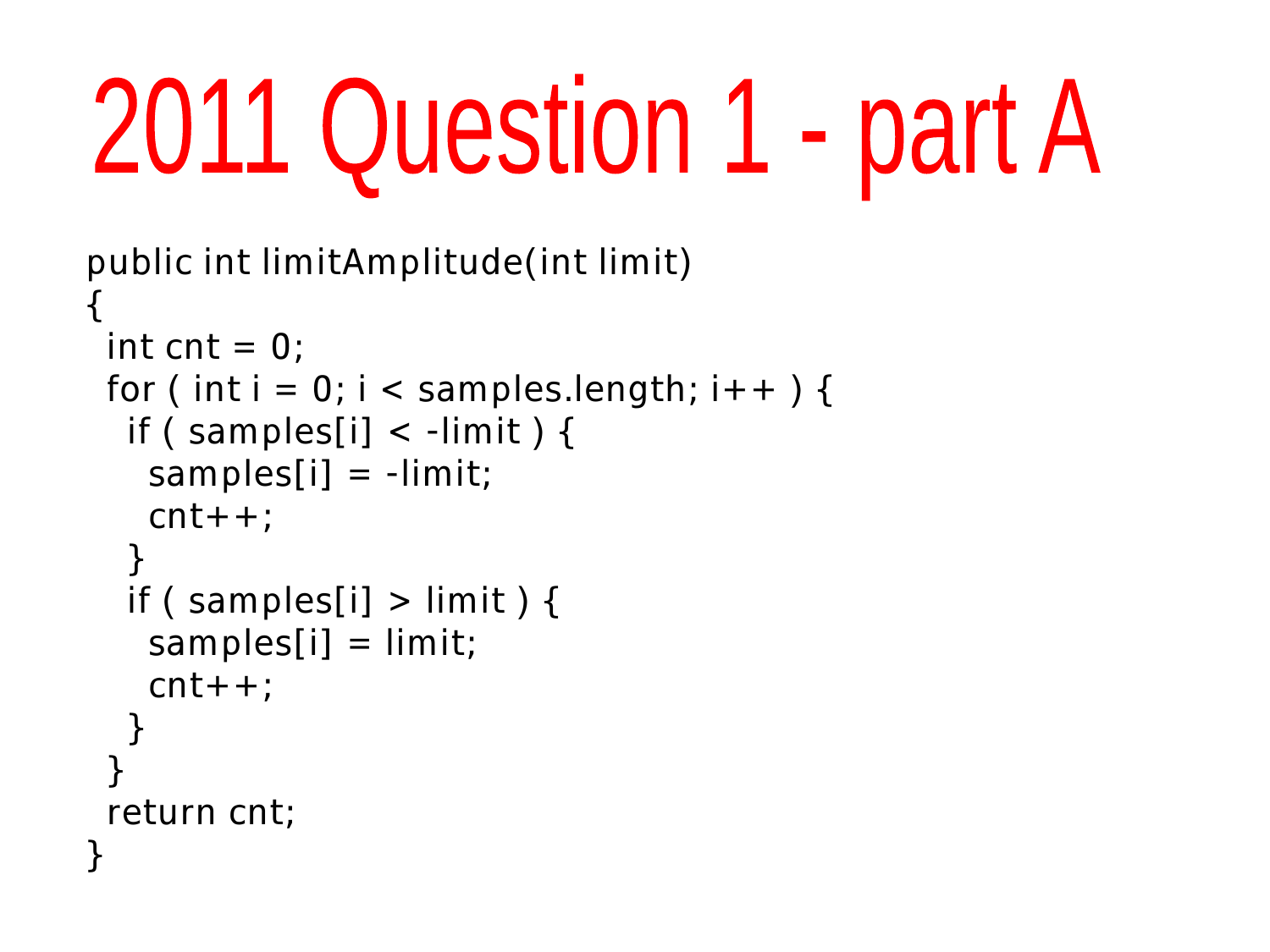

2011 Question 1 - part A
public int limitAmplitude(int limit)
{
  int cnt = 0;
  for ( int i = 0; i < samples.length; i++ ) {
    if ( samples[i] < -limit ) {
      samples[i] = -limit;
      cnt++;
    }
    if ( samples[i] > limit ) {
      samples[i] = limit;
      cnt++;
    }
  }
  return cnt;
}